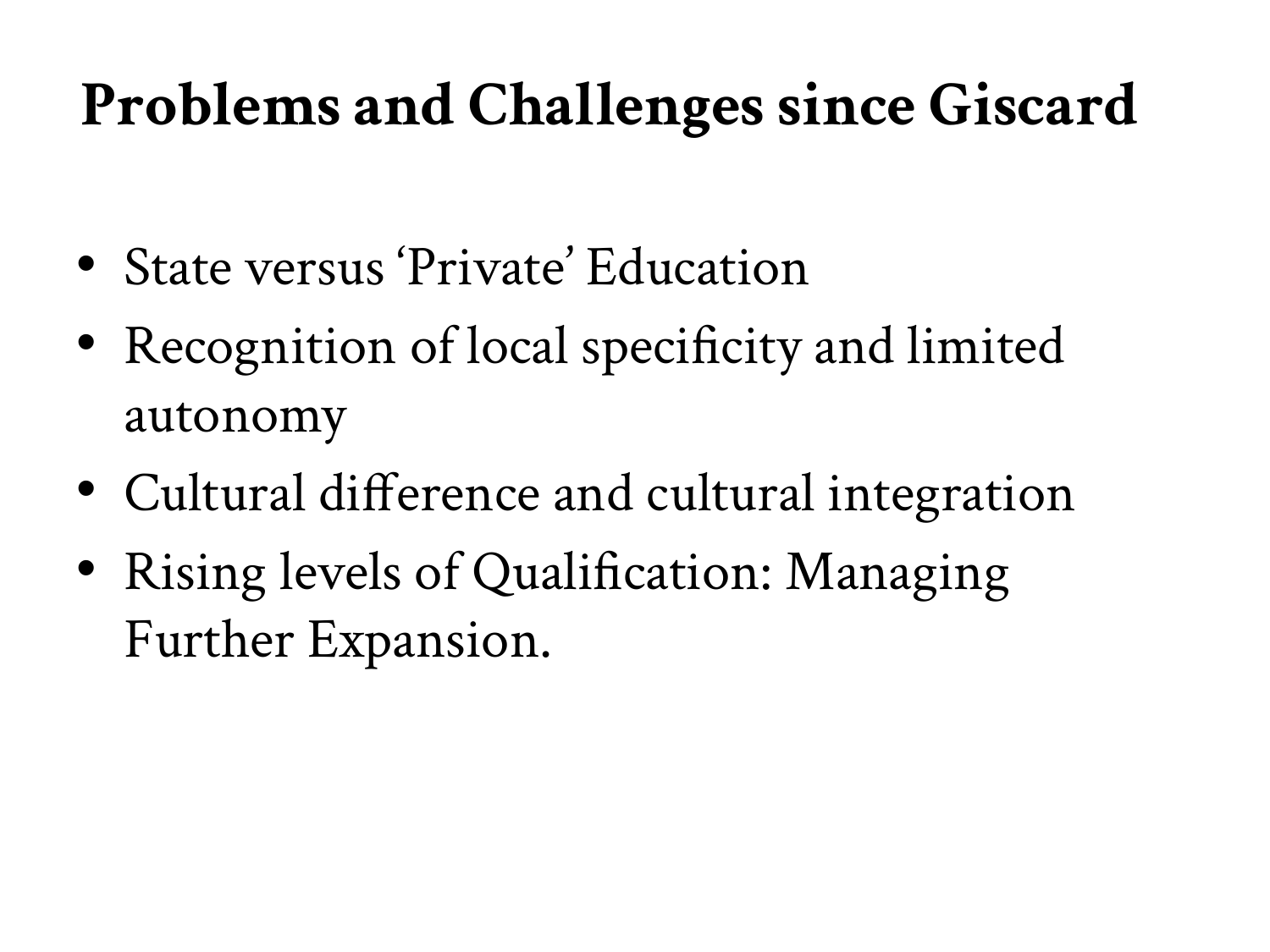

# Problems and Challenges since Giscard
State versus ‘Private’ Education
Recognition of local specificity and limited autonomy
Cultural difference and cultural integration
Rising levels of Qualification: Managing Further Expansion.